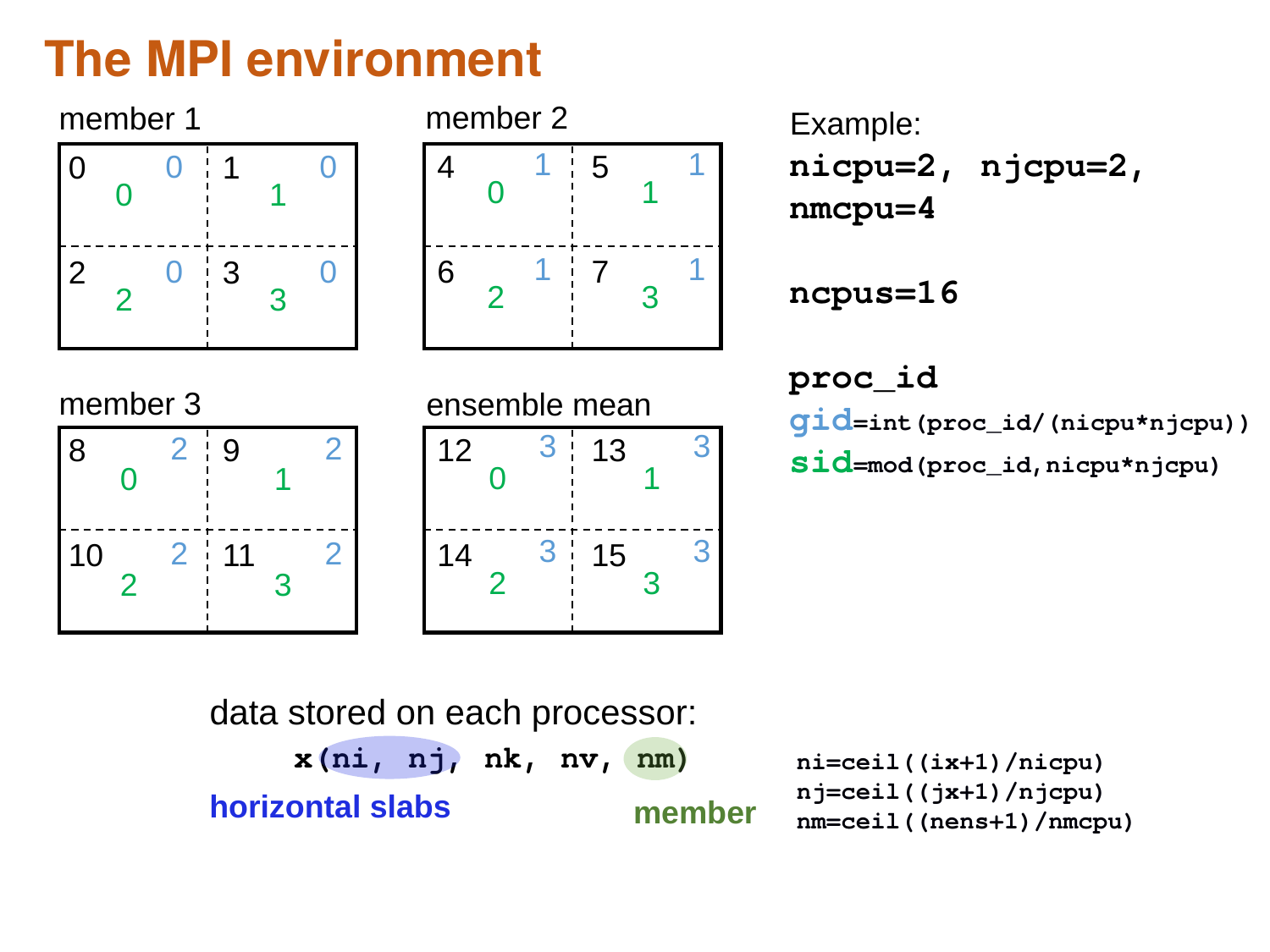

The MPI environment
member 2
member 1
1
1
0
0
4
5
0
1

0
1
0
1
1
1
0
0
6
7
2
3
2
3
2
3
member 3
ensemble mean
3
3
2
2
12
13
8
9

0
1
0
1
3
3
2
2
14
15
10
11
2
3
2
3
Example:
nicpu=2, njcpu=2, nmcpu=4

ncpus=16

proc_id
gid=int(proc_id/(nicpu*njcpu))
sid=mod(proc_id,nicpu*njcpu)
data stored on each processor:
x(ni, nj, nk, nv, nm)

ni=ceil((ix+1)/nicpu)
nj=ceil((jx+1)/njcpu)
nm=ceil((nens+1)/nmcpu)
horizontal slabs
member